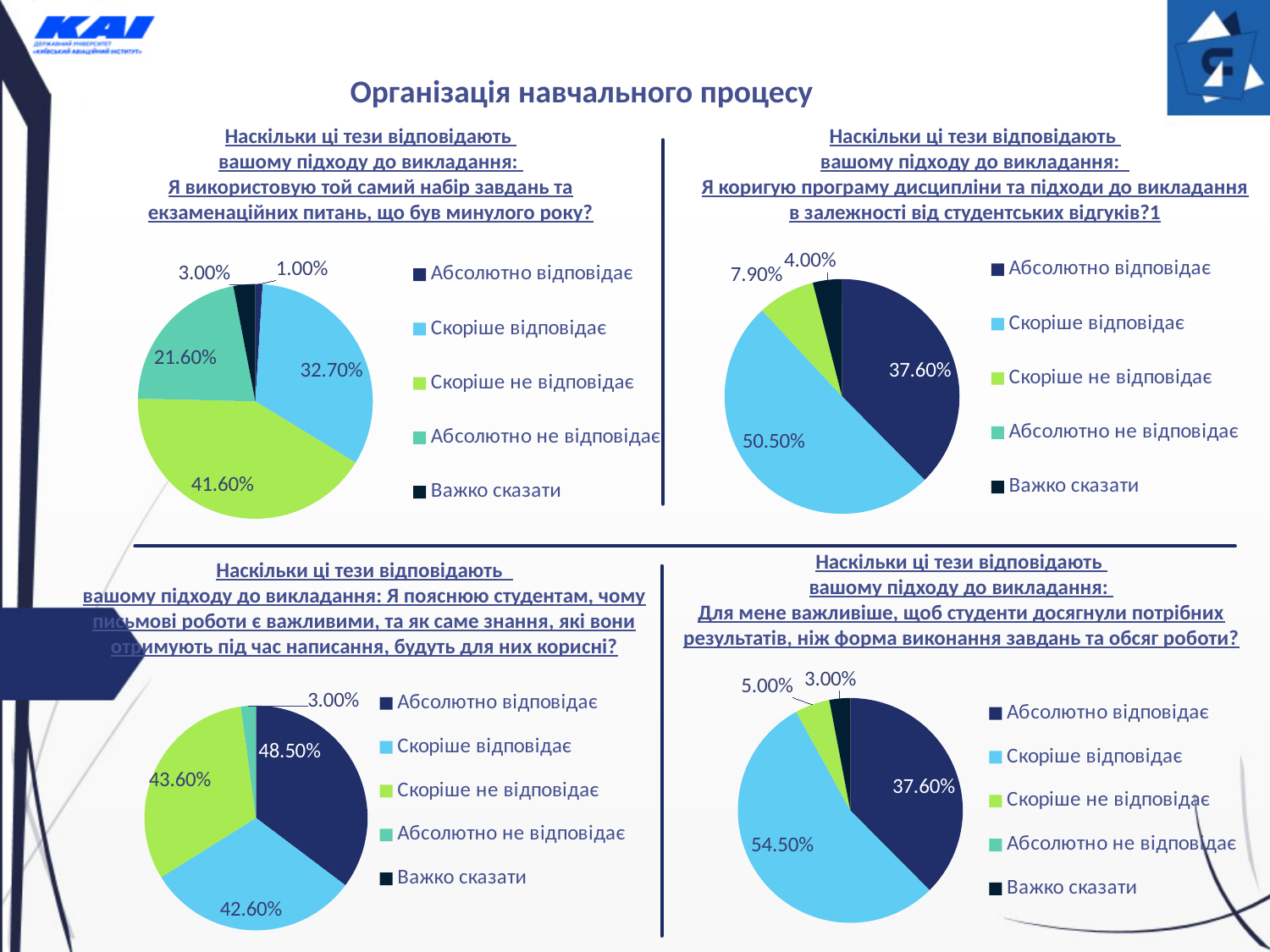

Організація навчального процесу
Наскільки ці тези відповідають
вашому підходу до викладання:
Я використовую той самий набір завдань та екзаменаційних питань, що був минулого року?
Наскільки ці тези відповідають
вашому підходу до викладання:
Я коригую програму дисципліни та підходи до викладання в залежності від студентських відгуків?1

### Chart

| Category | Наскільки ці тези відповідають вашому підходу до викладання:  Я коригую програму дисципліни та підходи до викладання в залежності від студентських відгуків? |
|---|---|
| Абсолютно відповідає | 0.376 |
| Скоріше відповідає | 0.505 |
| Скоріше не відповідає | 0.079 |
| Абсолютно не відповідає | 0.0 |
| Важко сказати | 0.04 |

### Chart

| Category | Наскільки ці тези відповідають вашому підходу до викладання: Я використовую той самий набір завдань та екзаменаційних питань, що був минулого року? |
|---|---|
| Абсолютно відповідає | 0.01 |
| Скоріше відповідає | 0.327 |
| Скоріше не відповідає | 0.416 |
| Абсолютно не відповідає | 0.216 |
| Важко сказати | 0.03 |
Наскільки ці тези відповідають
вашому підходу до викладання:
Для мене важливіше, щоб студенти досягнули потрібних результатів, ніж форма виконання завдань та обсяг роботи?
Наскільки ці тези відповідають
вашому підходу до викладання: Я пояснюю студентам, чому письмові роботи є важливими, та як саме знання, які вони отримують під час написання, будуть для них корисні?

### Chart

| Category | Наскільки ці тези відповідають вашому підходу до викладання: Для мене важливіше, щоб студенти досягнули потрібних результатів, ніж форма виконання завдань та обсяг роботи |
|---|---|
| Абсолютно відповідає | 0.376 |
| Скоріше відповідає | 0.545 |
| Скоріше не відповідає | 0.05 |
| Абсолютно не відповідає | 0.0 |
| Важко сказати | 0.03 |

### Chart

| Category | Наскільки ці тези відповідають вашому підходу до викладання: Я пояснюю студентам, чому письмові роботи є важливими, та як саме знання, які вони отримують під час написання, будуть для них корисні? |
|---|---|
| Абсолютно відповідає | 0.485 |
| Скоріше відповідає | 0.426 |
| Скоріше не відповідає | 0.436 |
| Абсолютно не відповідає | 0.03 |
| Важко сказати | 0.0 |